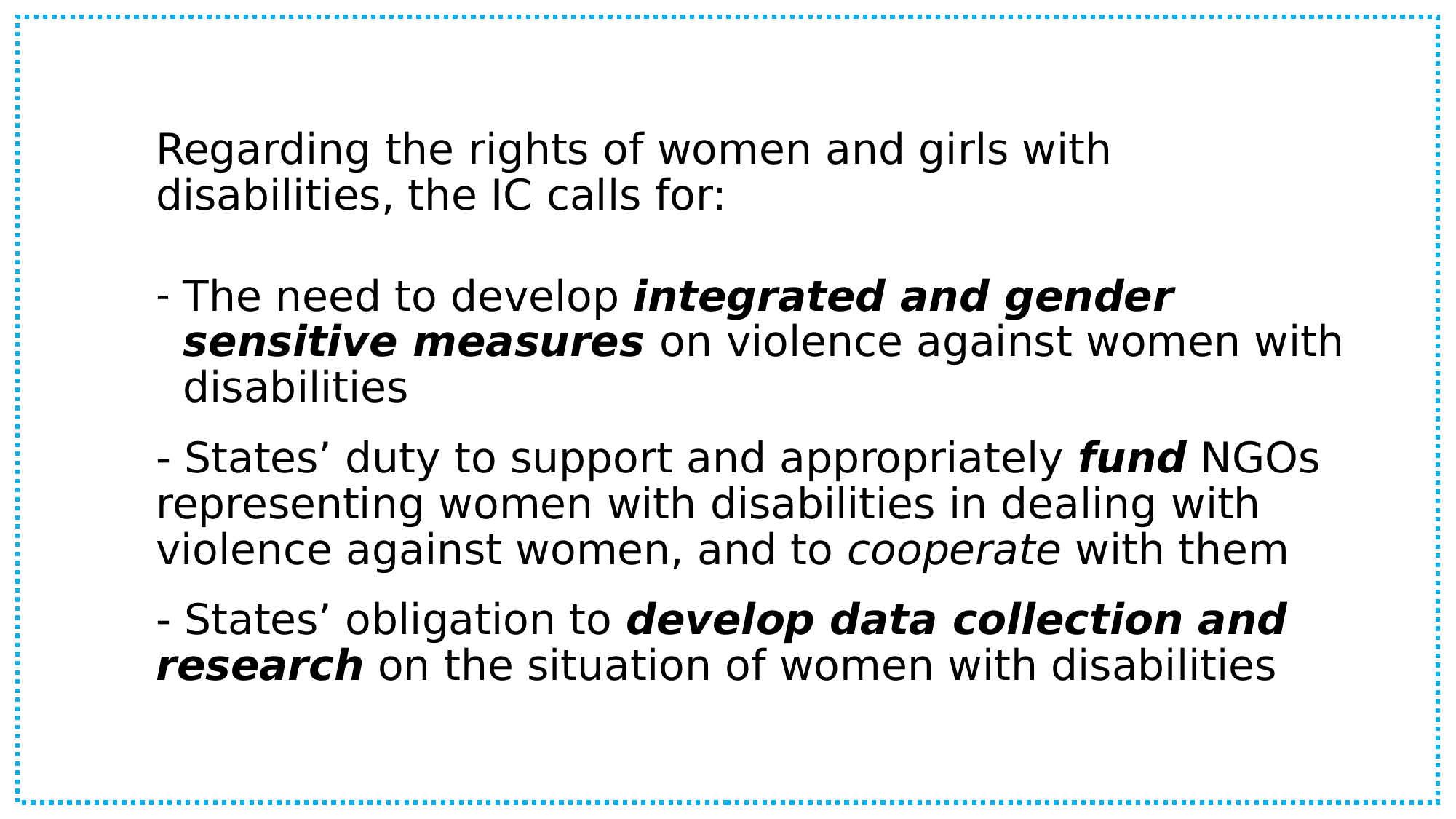

Regarding the rights of women and girls with disabilities, the IC calls for:

The need to develop integrated and gender sensitive measures on violence against women with disabilities
- States’ duty to support and appropriately fund NGOs representing women with disabilities in dealing with violence against women, and to cooperate with them
- States’ obligation to develop data collection and research on the situation of women with disabilities